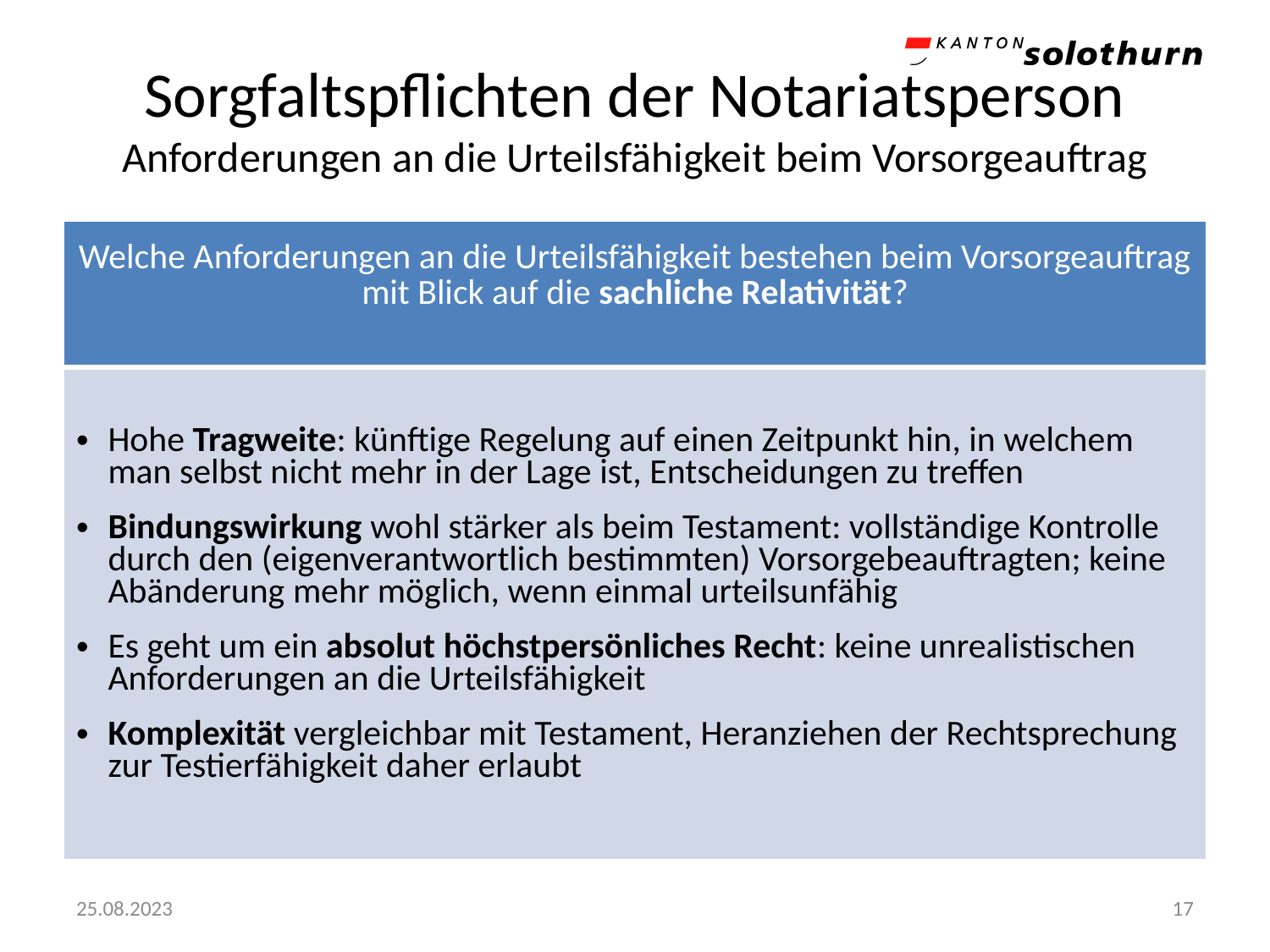

# Sorgfaltspflichten der Notariatsperson Anforderungen an die Urteilsfähigkeit beim Vorsorgeauftrag
| Welche Anforderungen an die Urteilsfähigkeit bestehen beim Vorsorgeauftrag mit Blick auf die sachliche Relativität? |
| --- |
| Hohe Tragweite: künftige Regelung auf einen Zeitpunkt hin, in welchem man selbst nicht mehr in der Lage ist, Entscheidungen zu treffen Bindungswirkung wohl stärker als beim Testament: vollständige Kontrolle durch den (eigenverantwortlich bestimmten) Vorsorgebeauftragten; keine Abänderung mehr möglich, wenn einmal urteilsunfähig Es geht um ein absolut höchstpersönliches Recht: keine unrealistischen Anforderungen an die Urteilsfähigkeit Komplexität vergleichbar mit Testament, Heranziehen der Rechtsprechung zur Testierfähigkeit daher erlaubt |

25.08.2023
17